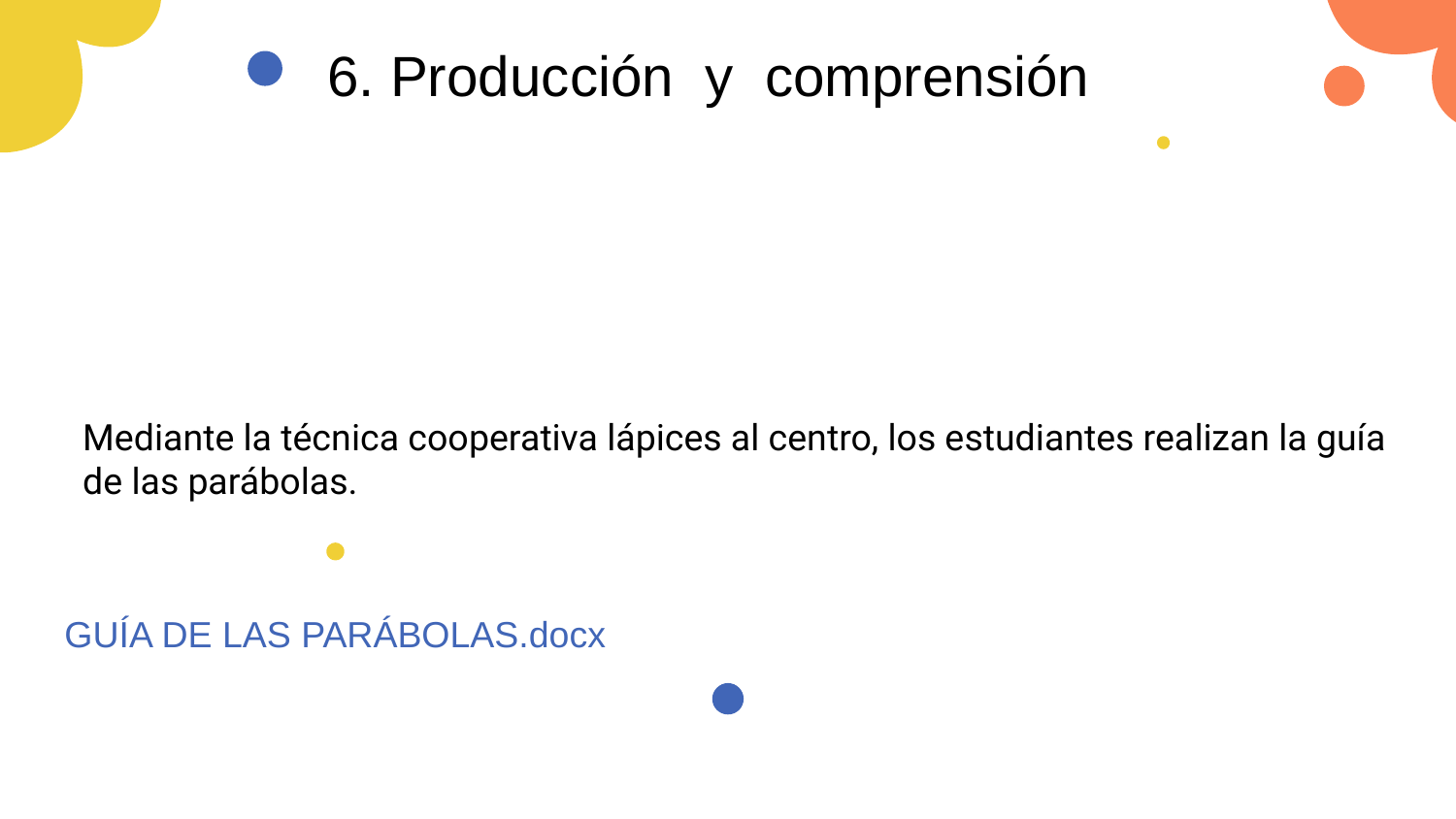

# 6. Producción  y  comprensión
Mediante la técnica cooperativa lápices al centro, los estudiantes realizan la guía de las parábolas.

GUÍA DE LAS PARÁBOLAS.docx